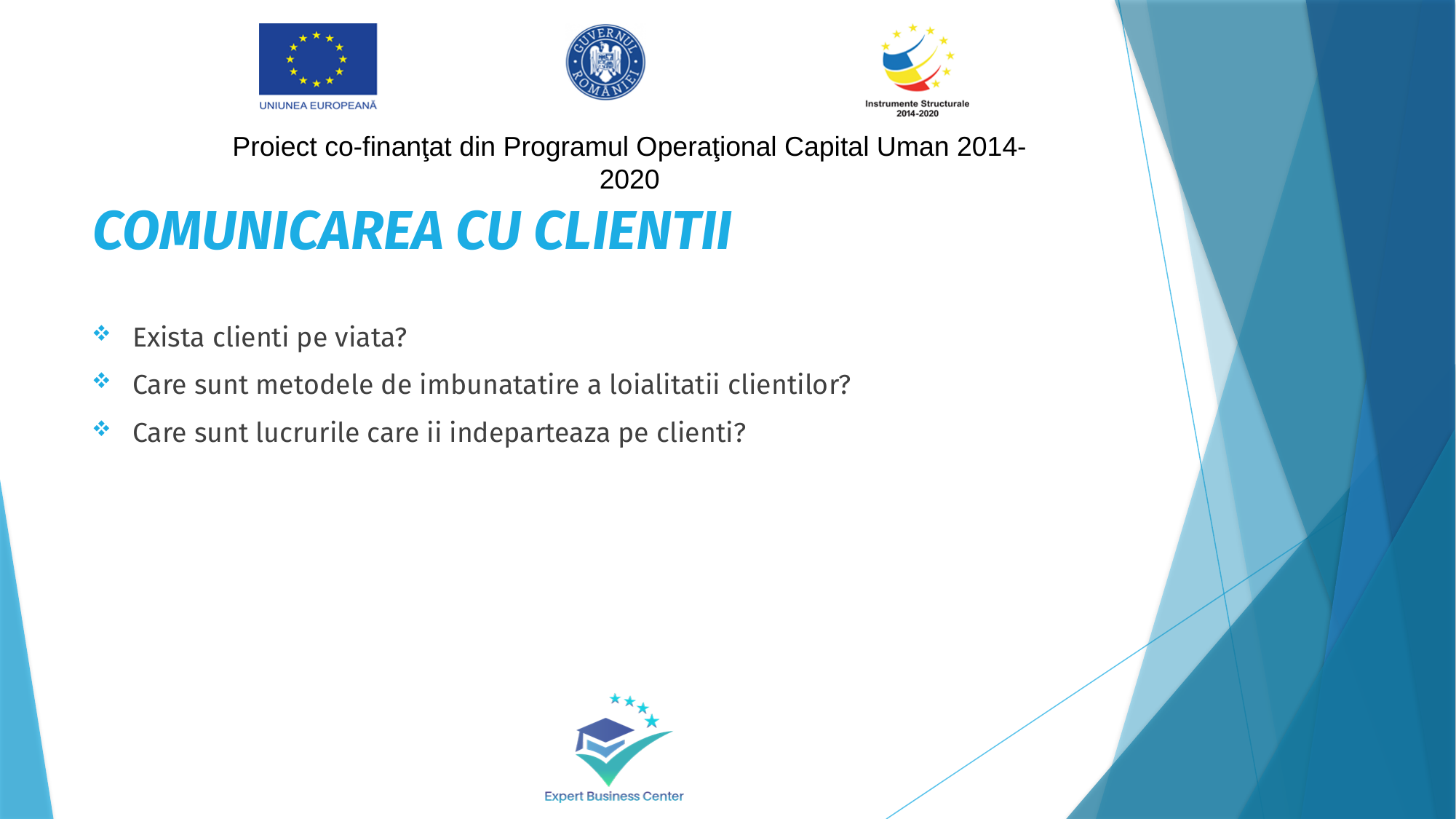

# COMUNICAREA CU CLIENTII
Exista clienti pe viata?
Care sunt metodele de imbunatatire a loialitatii clientilor?
Care sunt lucrurile care ii indeparteaza pe clienti?